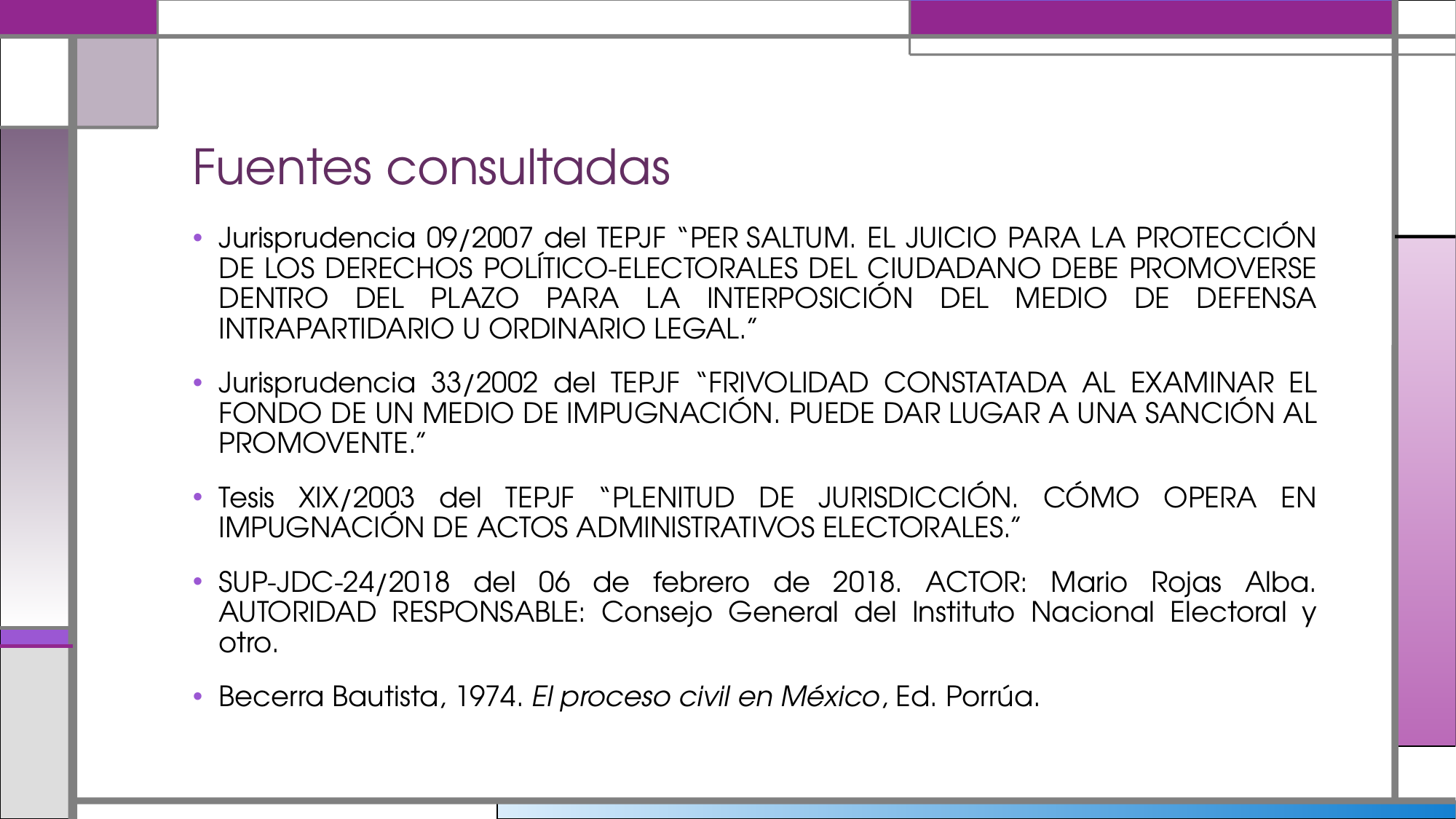

# Fuentes consultadas
Jurisprudencia 09/2007 del TEPJF “PER SALTUM. EL JUICIO PARA LA PROTECCIÓN DE LOS DERECHOS POLÍTICO-ELECTORALES DEL CIUDADANO DEBE PROMOVERSE DENTRO DEL PLAZO PARA LA INTERPOSICIÓN DEL MEDIO DE DEFENSA INTRAPARTIDARIO U ORDINARIO LEGAL.”
Jurisprudencia 33/2002 del TEPJF “FRIVOLIDAD CONSTATADA AL EXAMINAR EL FONDO DE UN MEDIO DE IMPUGNACIÓN. PUEDE DAR LUGAR A UNA SANCIÓN AL PROMOVENTE.”
Tesis XIX/2003 del TEPJF “PLENITUD DE JURISDICCIÓN. CÓMO OPERA EN IMPUGNACIÓN DE ACTOS ADMINISTRATIVOS ELECTORALES.”
SUP-JDC-24/2018 del 06 de febrero de 2018. ACTOR: Mario Rojas Alba. AUTORIDAD RESPONSABLE: Consejo General del Instituto Nacional Electoral y otro.
Becerra Bautista, 1974. El proceso civil en México, Ed. Porrúa.